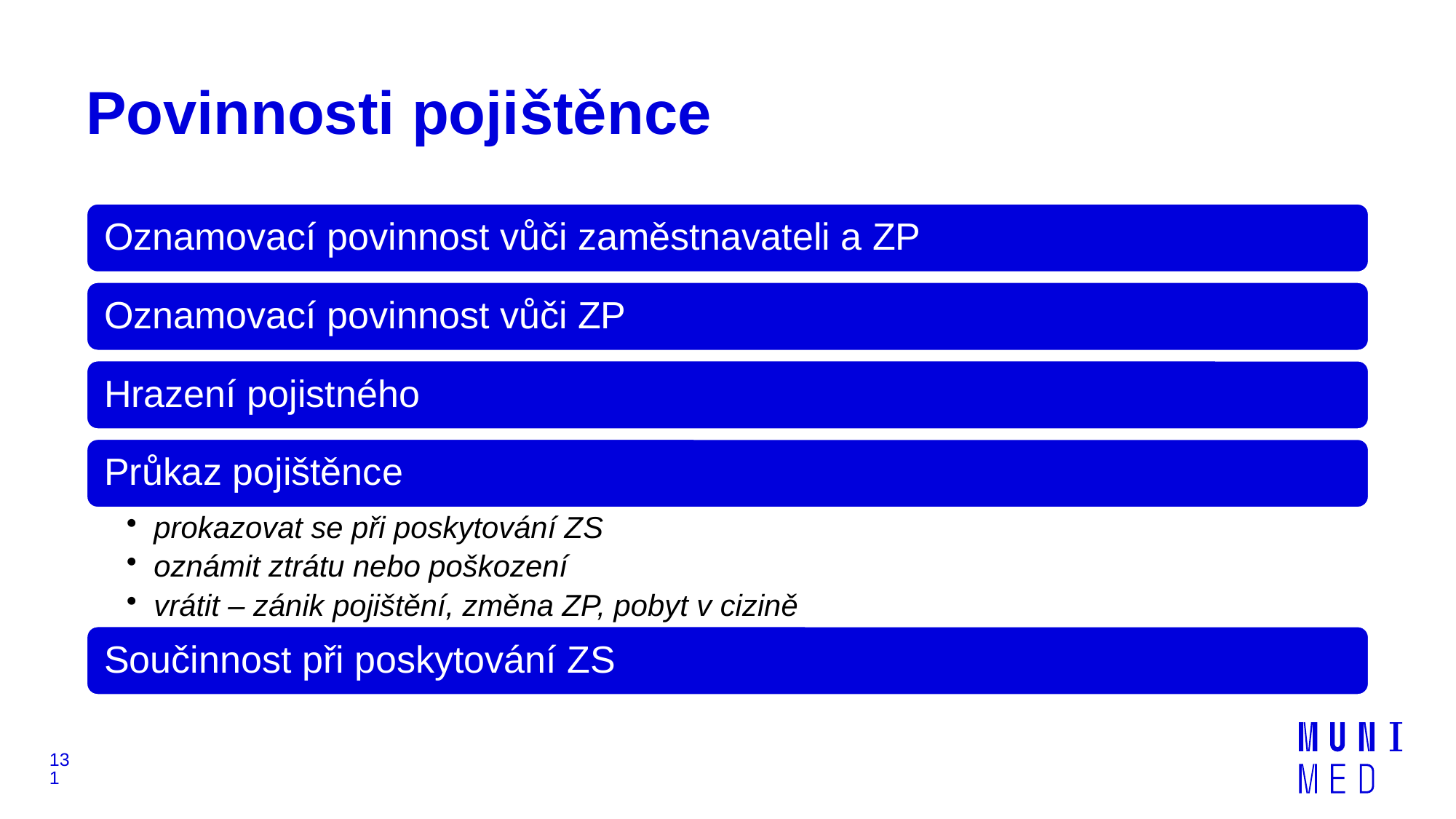

# Povinnosti pojištěnce

Oznamovací povinnost vůči zaměstnavateli a ZP
Oznamovací povinnost vůči ZP
Hrazení pojistného
Průkaz pojištěnce
prokazovat se při poskytování ZS
oznámit ztrátu nebo poškození
vrátit – zánik pojištění, změna ZP, pobyt v cizině
Součinnost při poskytování ZS
131